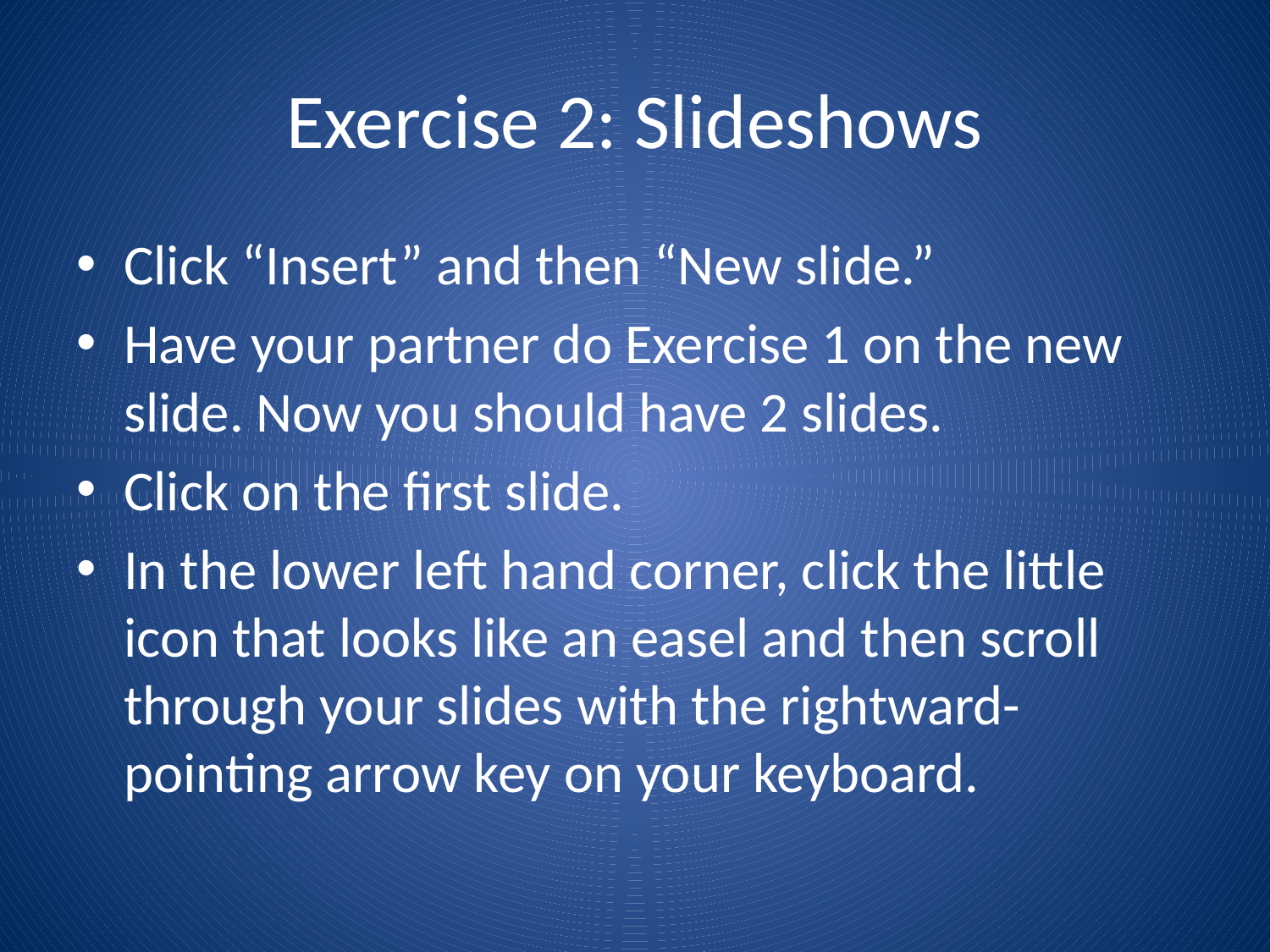

# Exercise 2: Slideshows
Click “Insert” and then “New slide.”
Have your partner do Exercise 1 on the new slide. Now you should have 2 slides.
Click on the first slide.
In the lower left hand corner, click the little icon that looks like an easel and then scroll through your slides with the rightward-pointing arrow key on your keyboard.